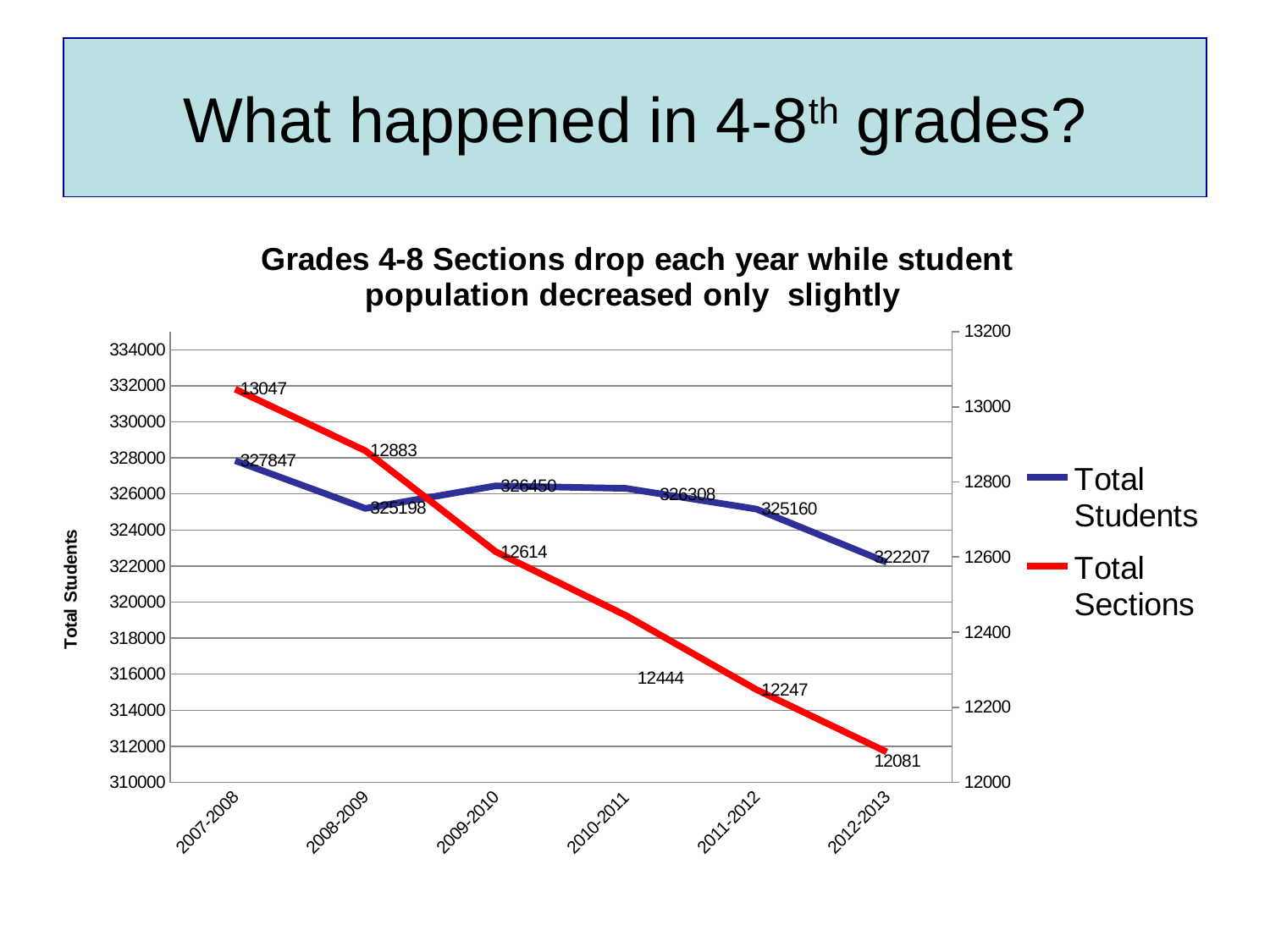

# What happened in 4-8th grades?

### Chart: Grades 4-8 Sections drop each year while student population decreased only  slightly

| Category | Total Students | Total Sections |
|---|---|---|
| 2007-2008 | 327847.0 | 13047.0 |
| 2008-2009 | 325198.0 | 12883.0 |
| 2009-2010 | 326450.0 | 12614.0 |
| 2010-2011 | 326308.0 | 12444.0 |
| 2011-2012 | 325160.0 | 12247.0 |
| 2012-2013 | 322207.0 | 12081.0 |